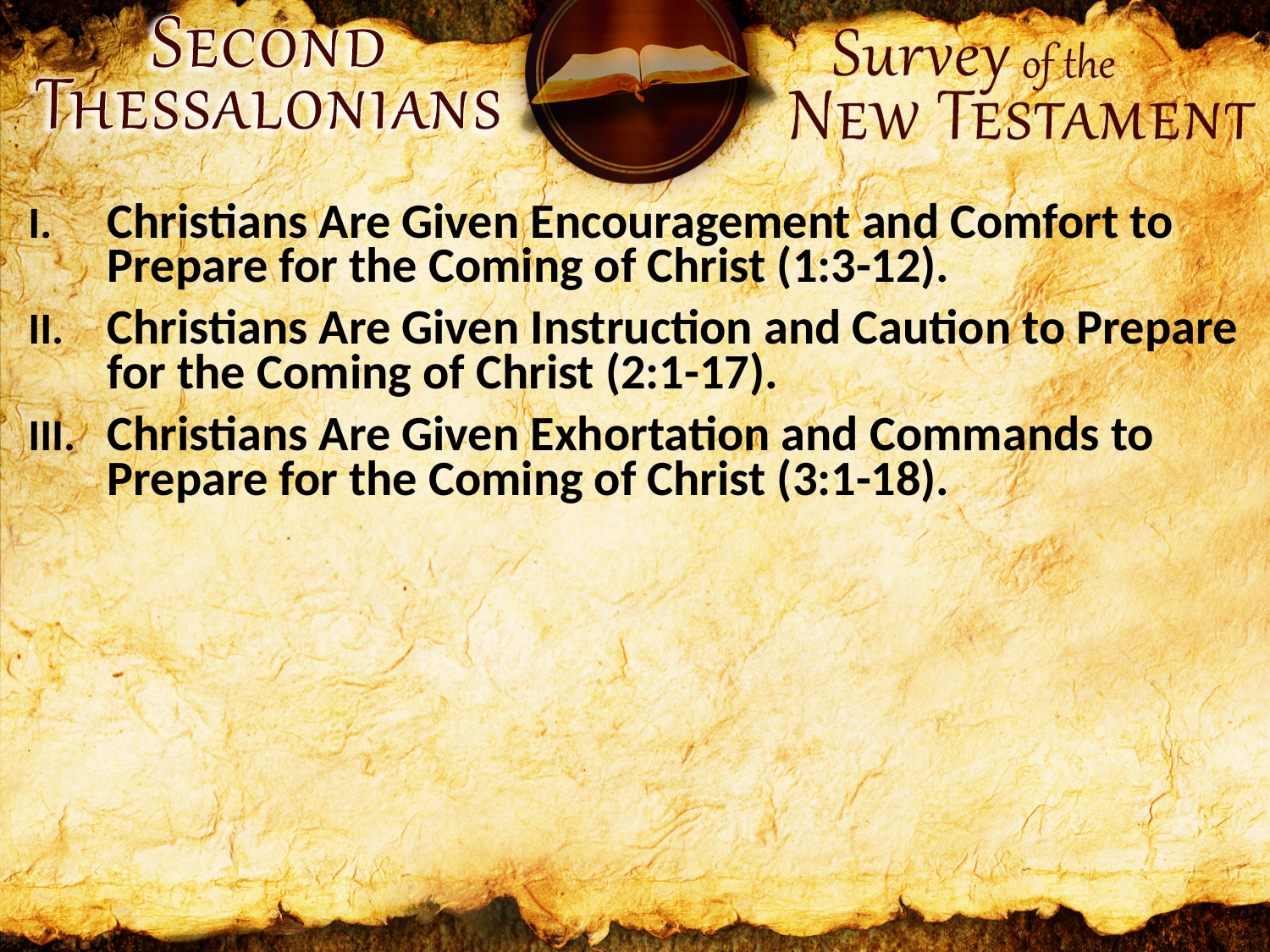

Christians Are Given Encouragement and Comfort to Prepare for the Coming of Christ (1:3-12).
Christians Are Given Instruction and Caution to Prepare for the Coming of Christ (2:1-17).
Christians Are Given Exhortation and Commands to Prepare for the Coming of Christ (3:1-18).